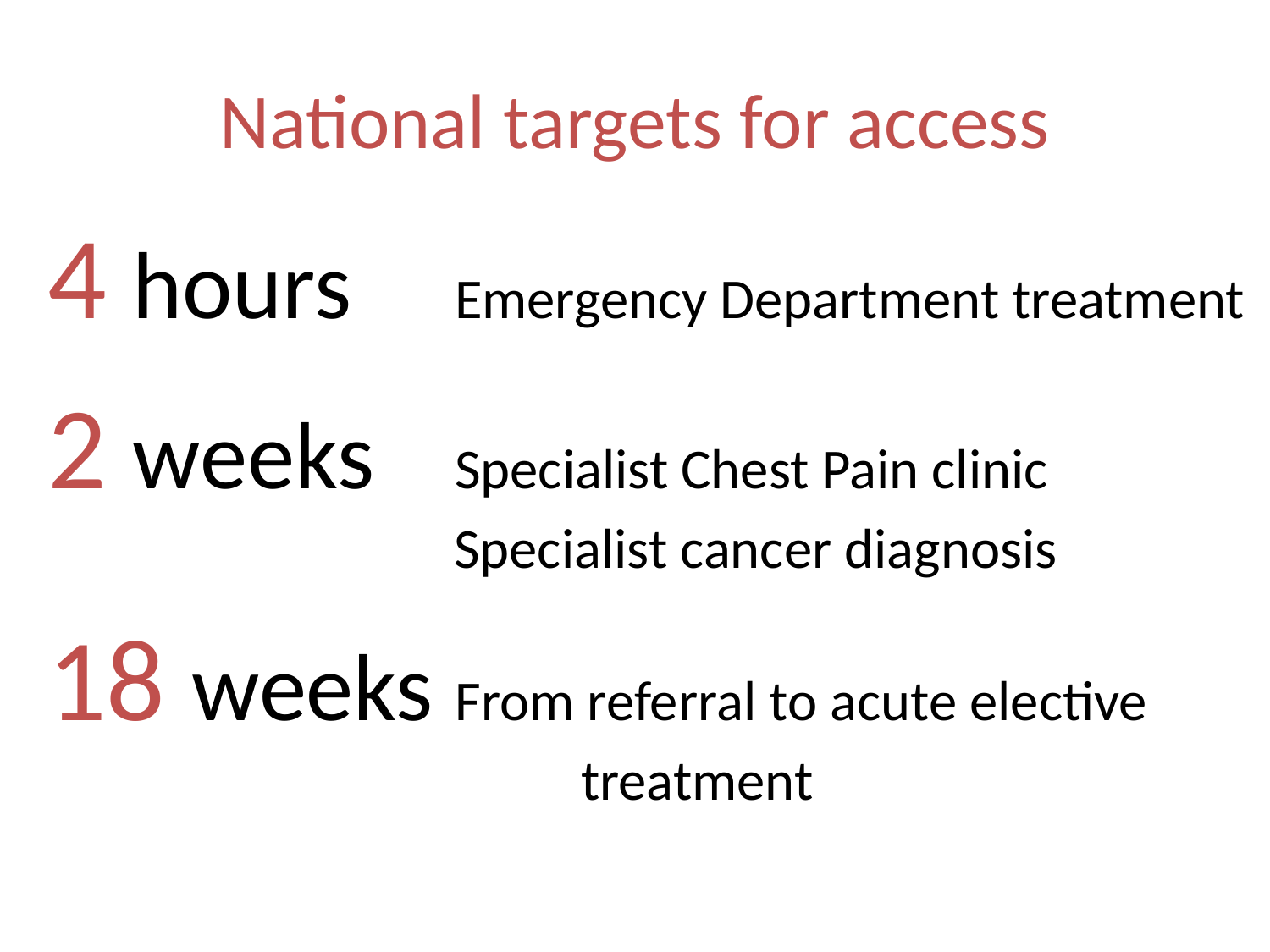

# National targets for access
4 hours  	 Emergency Department treatment
2 weeks 	 Specialist Chest Pain clinic
		        	  Specialist cancer diagnosis
18 weeks From referral to acute elective 				  treatment